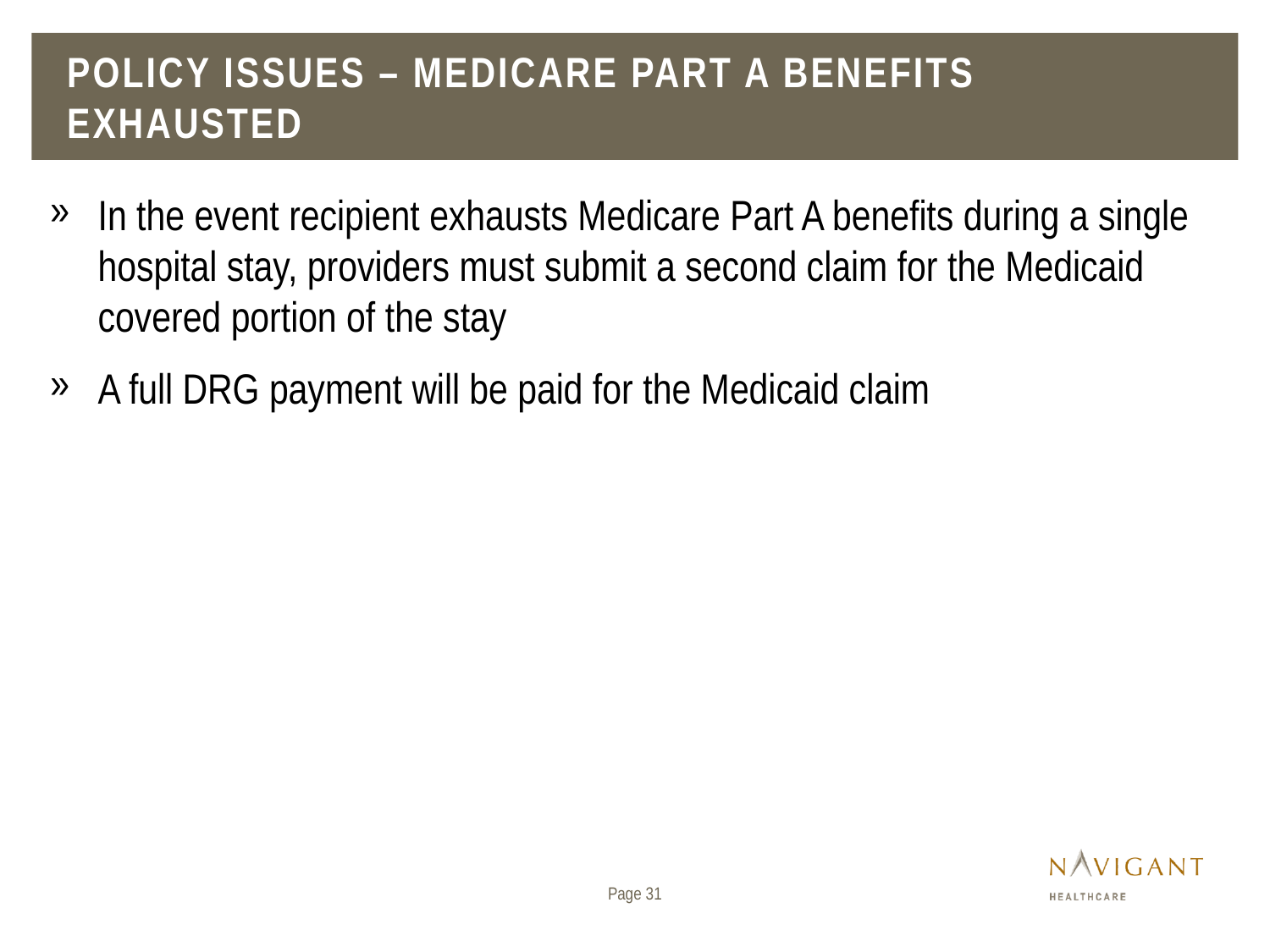

# Policy issues – Medicare Part A benefits exhausted
In the event recipient exhausts Medicare Part A benefits during a single hospital stay, providers must submit a second claim for the Medicaid covered portion of the stay
A full DRG payment will be paid for the Medicaid claim
Page 31